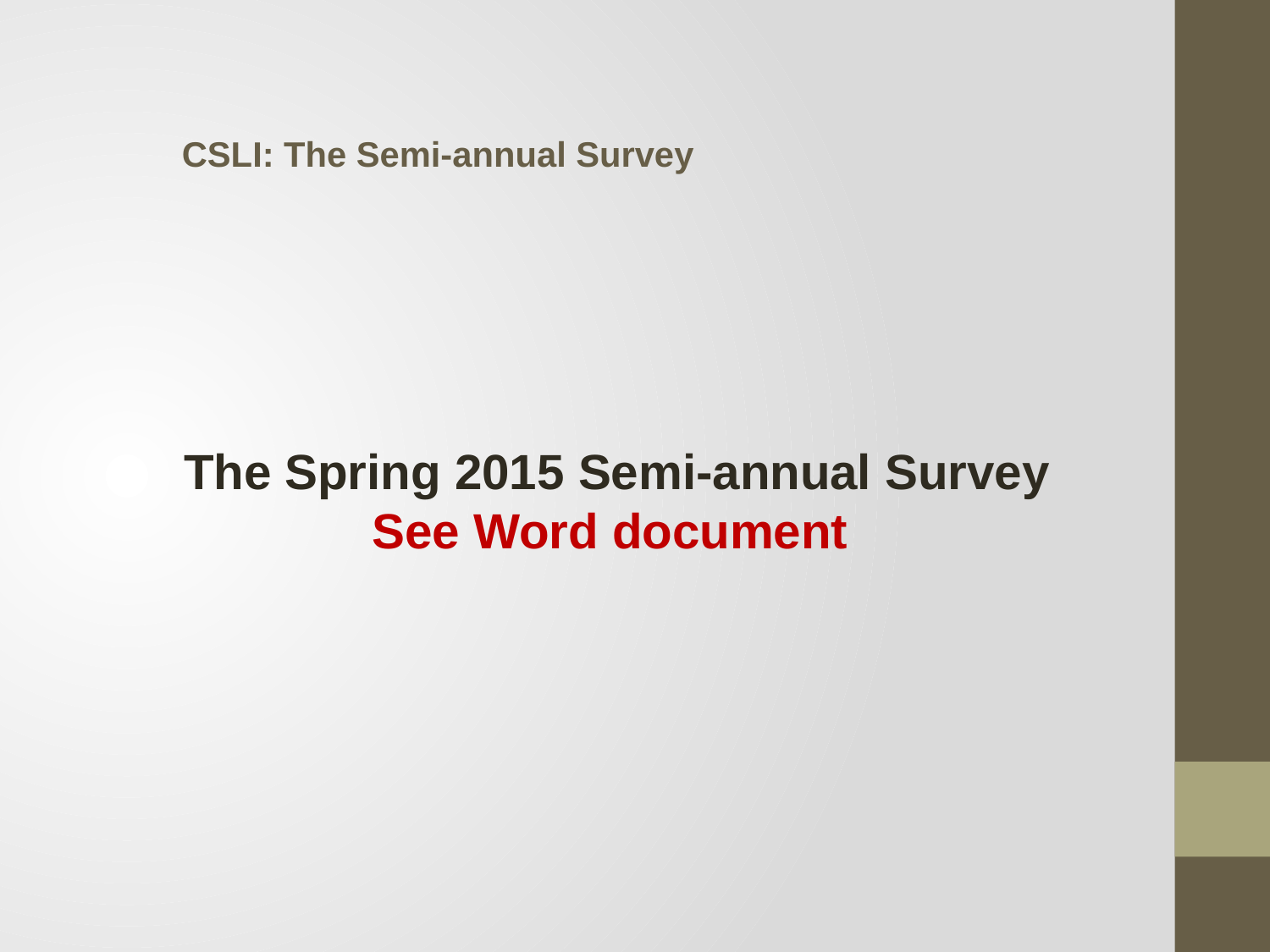

CSLI: The Semi-annual Survey
 The Spring 2015 Semi-annual Survey
See Word document